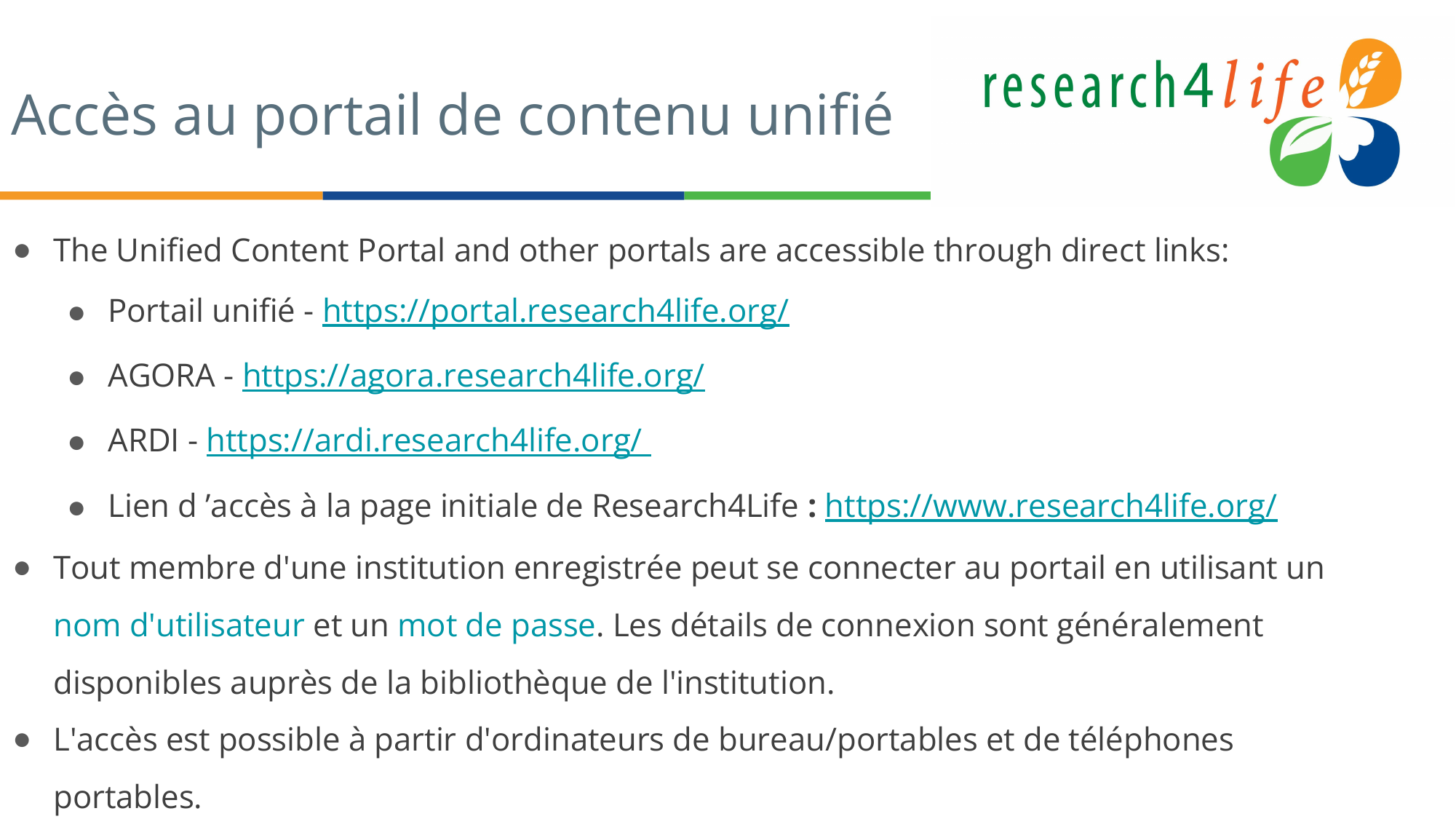

# Accès au portail de contenu unifié
The Unified Content Portal and other portals are accessible through direct links:
Portail unifié - https://portal.research4life.org/
AGORA - https://agora.research4life.org/
ARDI - https://ardi.research4life.org/
Lien d ’accès à la page initiale de Research4Life : https://www.research4life.org/
Tout membre d'une institution enregistrée peut se connecter au portail en utilisant un nom d'utilisateur et un mot de passe. Les détails de connexion sont généralement disponibles auprès de la bibliothèque de l'institution.
L'accès est possible à partir d'ordinateurs de bureau/portables et de téléphones portables.